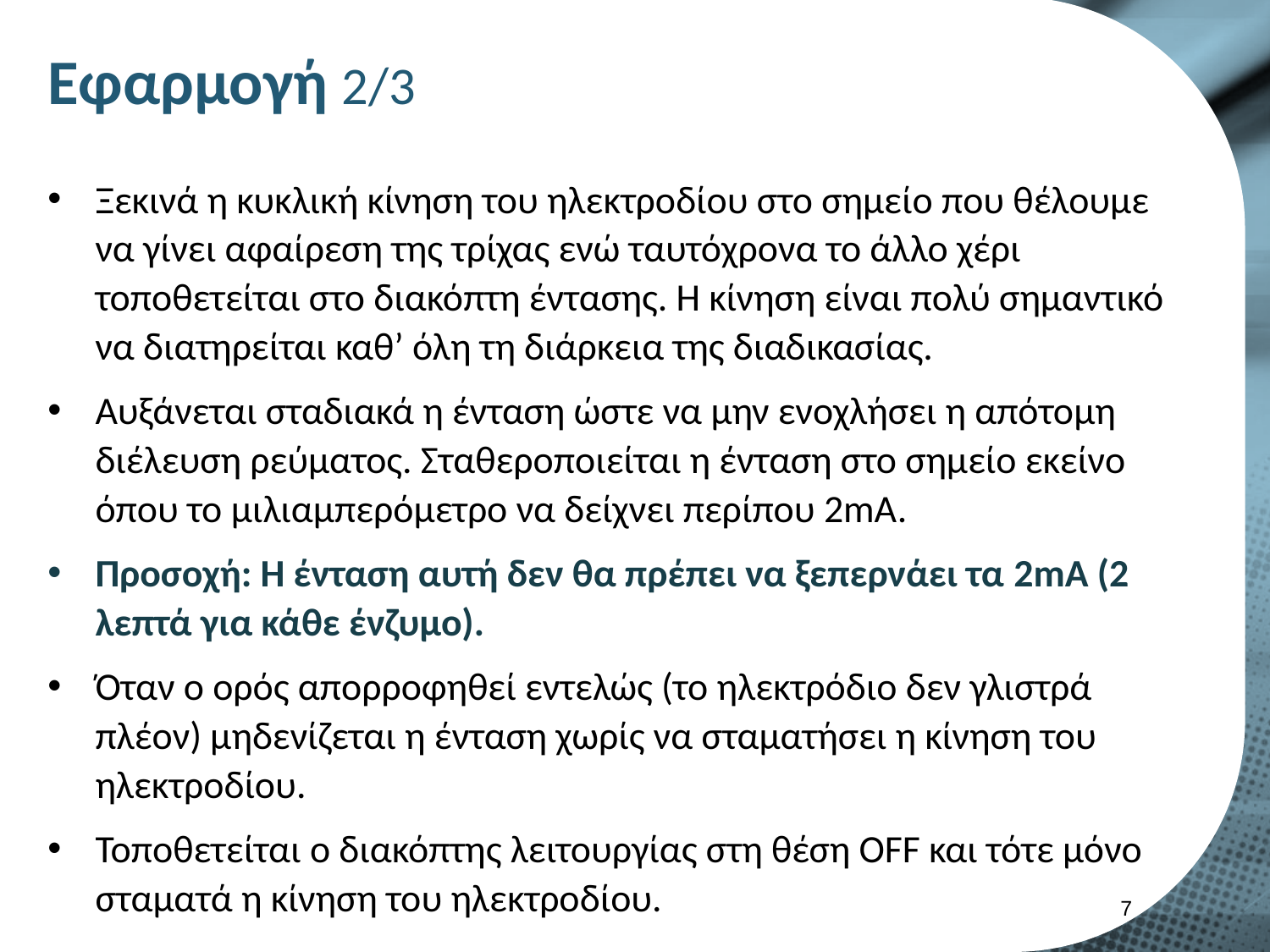

# Εφαρμογή 2/3
Ξεκινά η κυκλική κίνηση του ηλεκτροδίου στο σημείο που θέλουμε να γίνει αφαίρεση της τρίχας ενώ ταυτόχρονα το άλλο χέρι τοποθετείται στο διακόπτη έντασης. Η κίνηση είναι πολύ σημαντικό να διατηρείται καθ’ όλη τη διάρκεια της διαδικασίας.
Αυξάνεται σταδιακά η ένταση ώστε να μην ενοχλήσει η απότομη διέλευση ρεύματος. Σταθεροποιείται η ένταση στο σημείο εκείνο όπου το μιλιαμπερόμετρο να δείχνει περίπου 2mA.
Προσοχή: Η ένταση αυτή δεν θα πρέπει να ξεπερνάει τα 2mA (2 λεπτά για κάθε ένζυμο).
Όταν ο ορός απορροφηθεί εντελώς (το ηλεκτρόδιο δεν γλιστρά πλέον) μηδενίζεται η ένταση χωρίς να σταματήσει η κίνηση του ηλεκτροδίου.
Τοποθετείται ο διακόπτης λειτουργίας στη θέση OFF και τότε μόνο σταματά η κίνηση του ηλεκτροδίου.
7